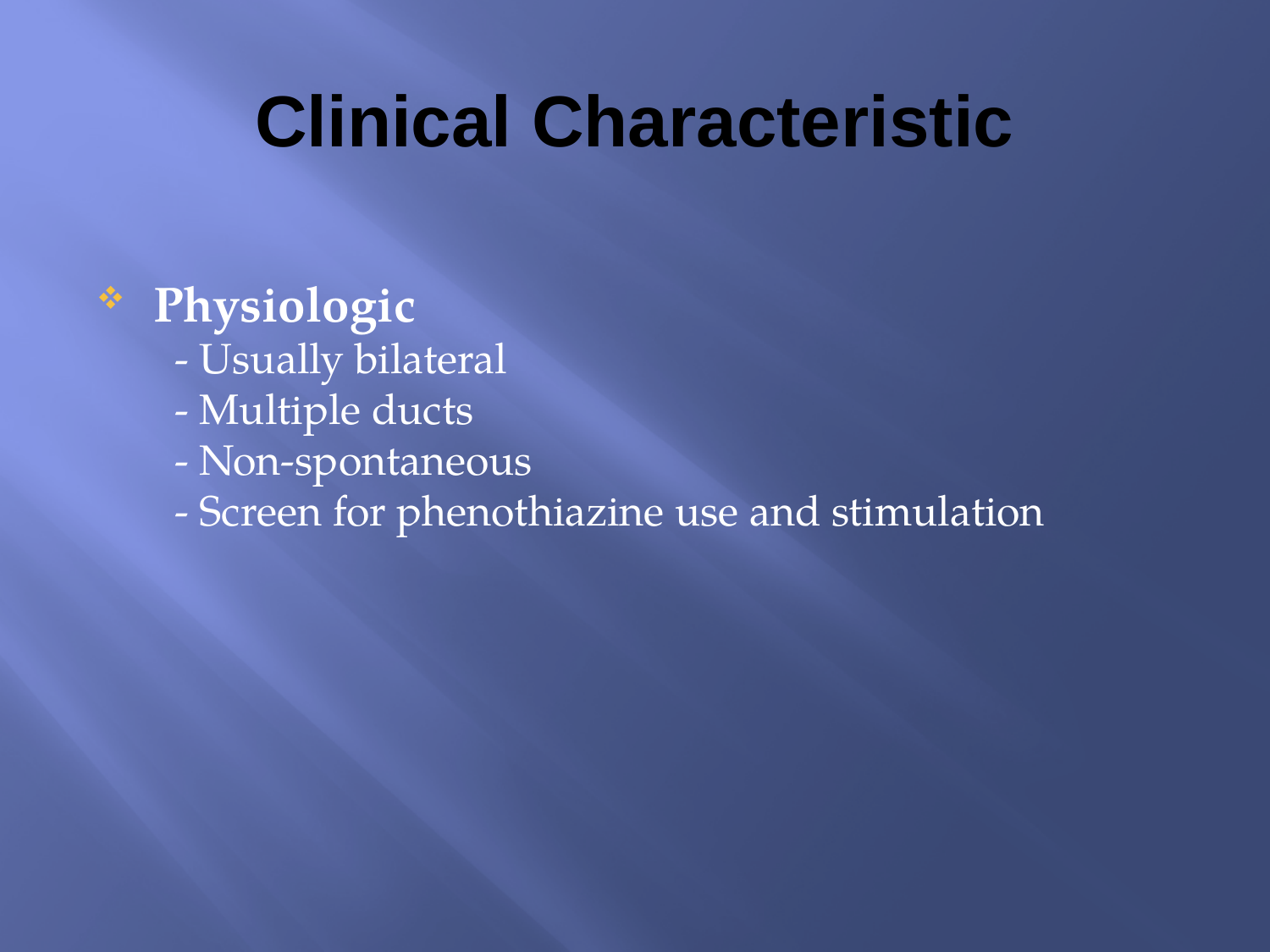

# Clinical Characteristic
Physiologic
  - Usually bilateral
  - Multiple ducts
  - Non-spontaneous
  - Screen for phenothiazine use and stimulation